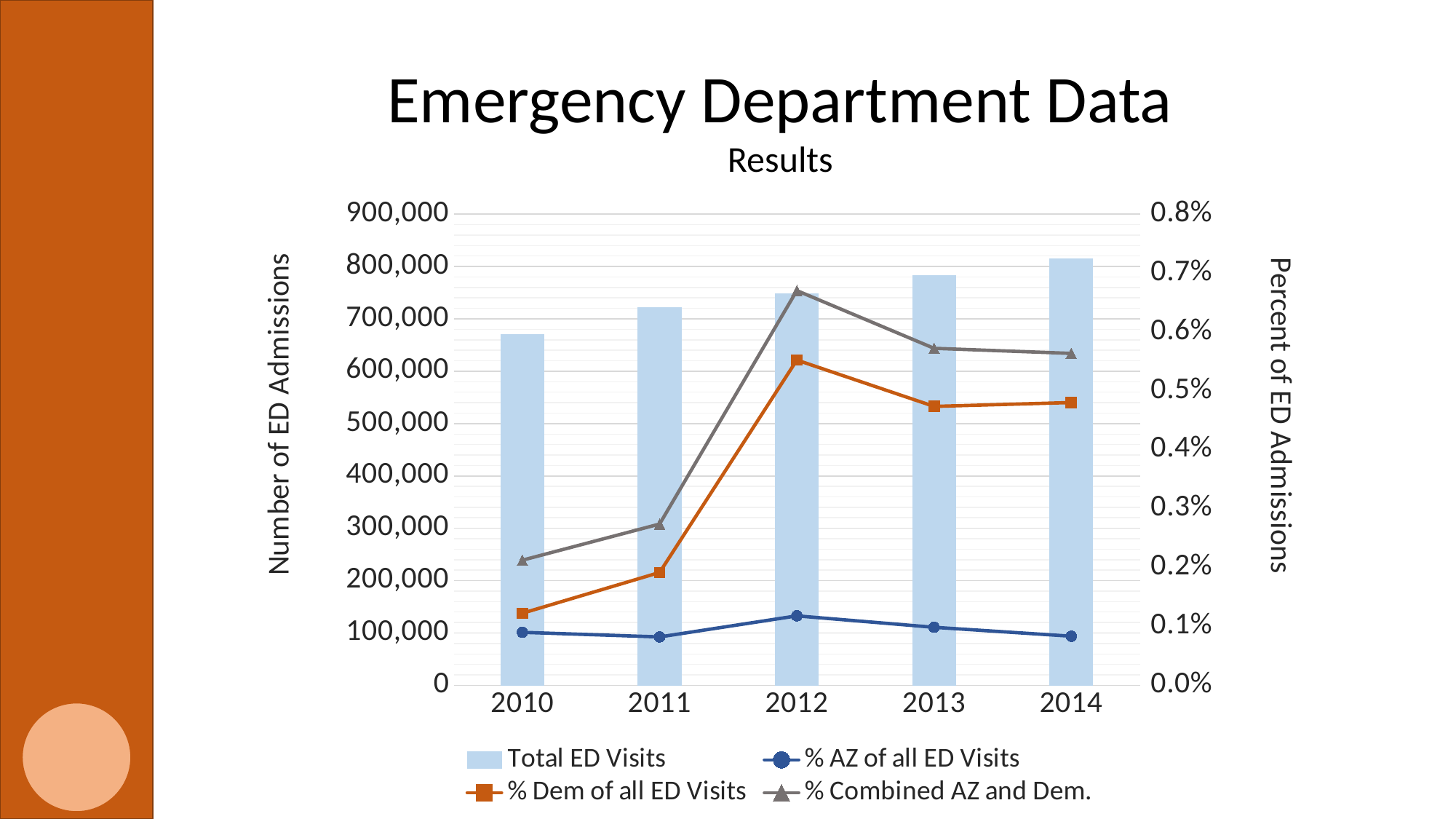

Emergency Department Data
Results

### Chart

| Category | Total ED Visits | % AZ of all ED Visits | % Dem of all ED Visits | % Combined AZ and Dem. |
|---|---|---|---|---|
| 2010 | 669666.0 | 0.0009004488804866904 | 0.0012244910149238576 | 0.002124939895410548 |
| 2011 | 722291.0 | 0.0008223832222746788 | 0.0019161252182292178 | 0.0027385084405038966 |
| 2012 | 748334.0 | 0.0011799544053858304 | 0.0055229349461604045 | 0.006702889351546235 |
| 2013 | 783027.0 | 0.0009859174715558978 | 0.004736745987047701 | 0.005722663458603599 |
| 2014 | 815028.0 | 0.000834327164220125 | 0.004802289001114072 | 0.0056366161653341965 |